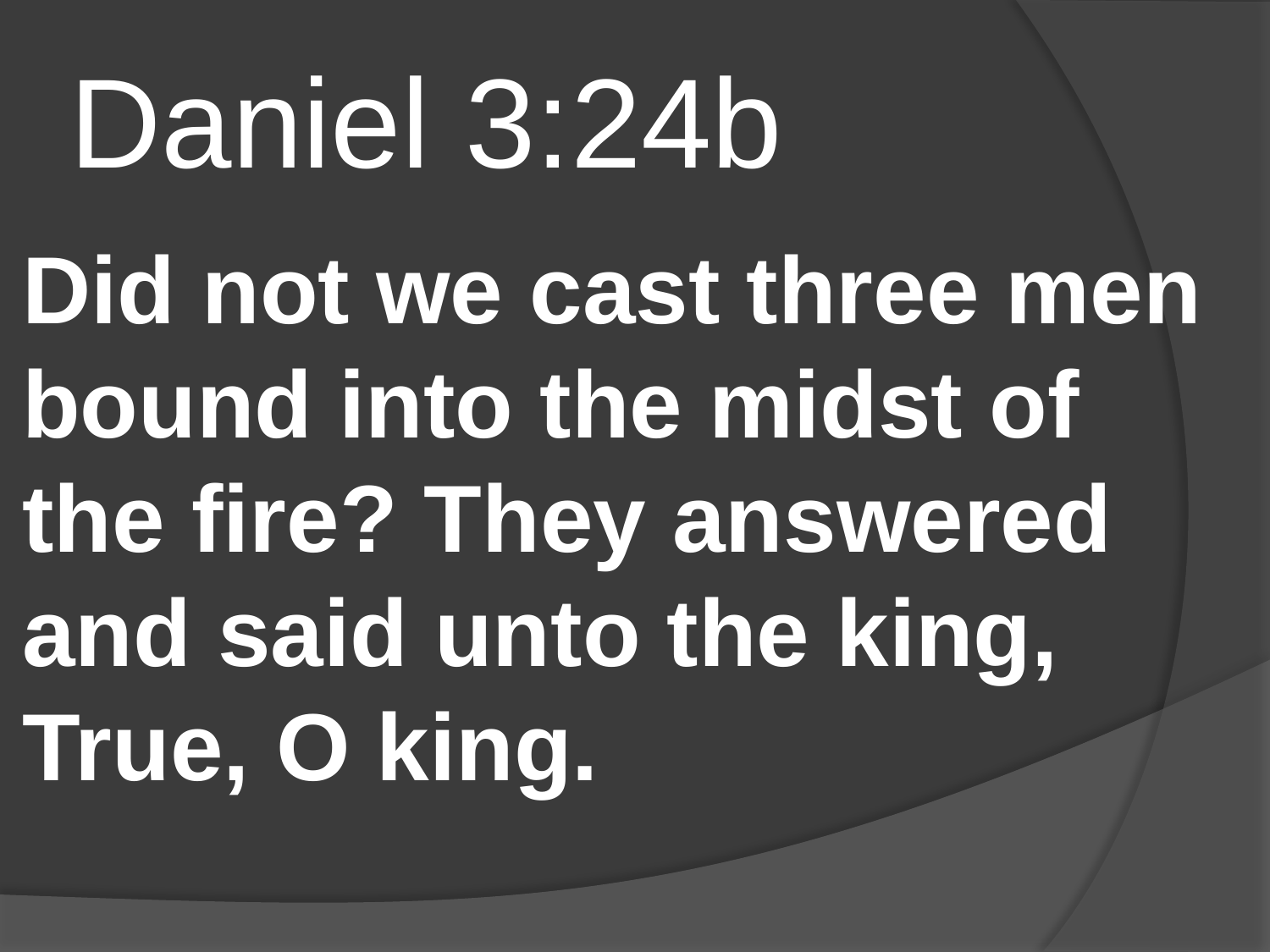

# Daniel 3:24b
Did not we cast three men bound into the midst of the fire? They answered and said unto the king, True, O king.